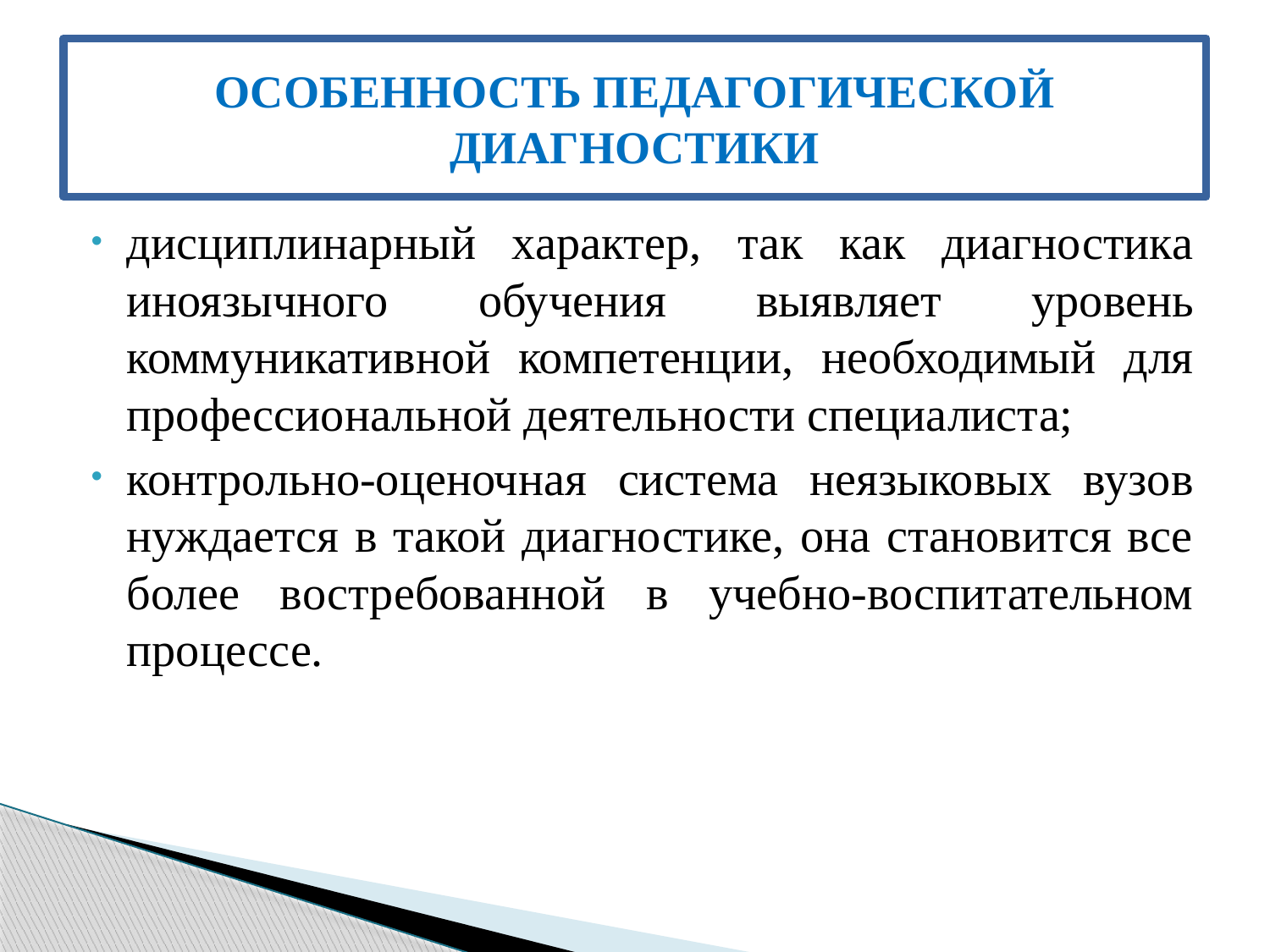

# Особенность педагогической диагностики
дисциплинарный характер, так как диагностика иноязычного обучения выявляет уровень коммуникативной компетенции, необходимый для профессиональной деятельности специалиста;
контрольно-оценочная система неязыковых вузов нуждается в такой диагностике, она становится все более востребованной в учебно-воспитательном процессе.